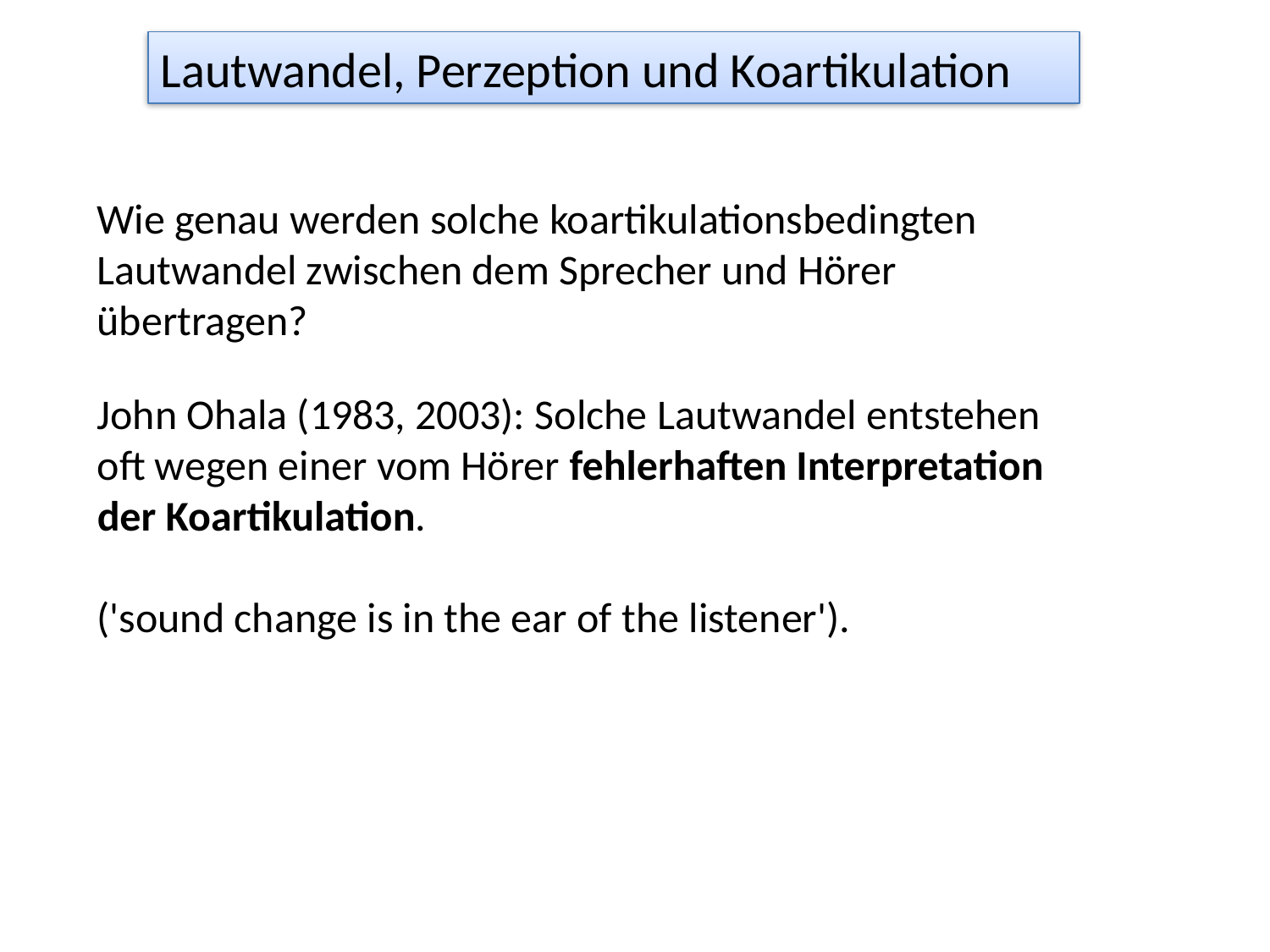

Lautwandel, Perzeption und Koartikulation
Wie genau werden solche koartikulationsbedingten Lautwandel zwischen dem Sprecher und Hörer übertragen?
John Ohala (1983, 2003): Solche Lautwandel entstehen oft wegen einer vom Hörer fehlerhaften Interpretation der Koartikulation.

('sound change is in the ear of the listener').